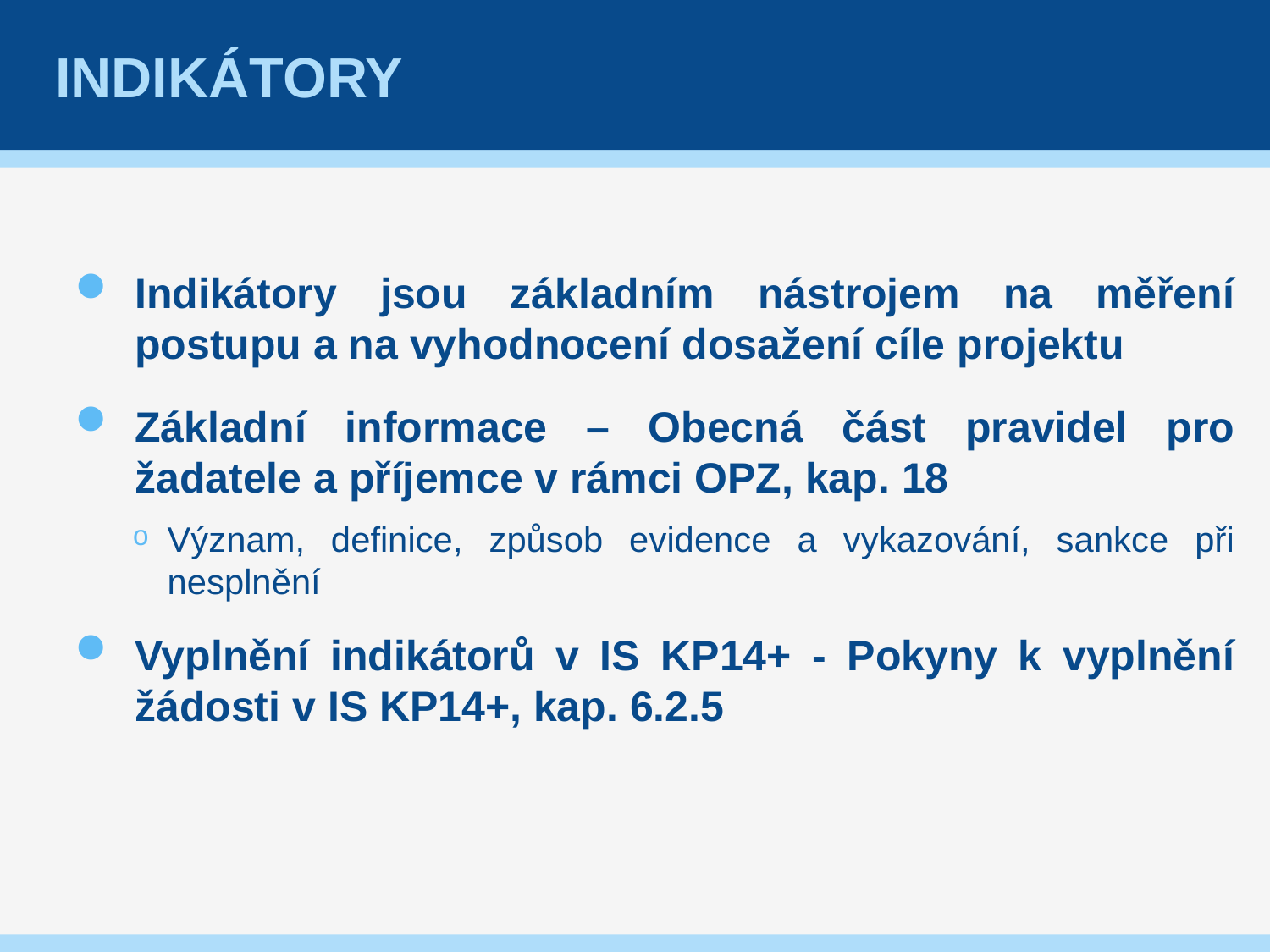

# Indikátory
Indikátory jsou základním nástrojem na měření postupu a na vyhodnocení dosažení cíle projektu
Základní informace – Obecná část pravidel pro žadatele a příjemce v rámci OPZ, kap. 18
Význam, definice, způsob evidence a vykazování, sankce při nesplnění
Vyplnění indikátorů v IS KP14+ - Pokyny k vyplnění žádosti v IS KP14+, kap. 6.2.5